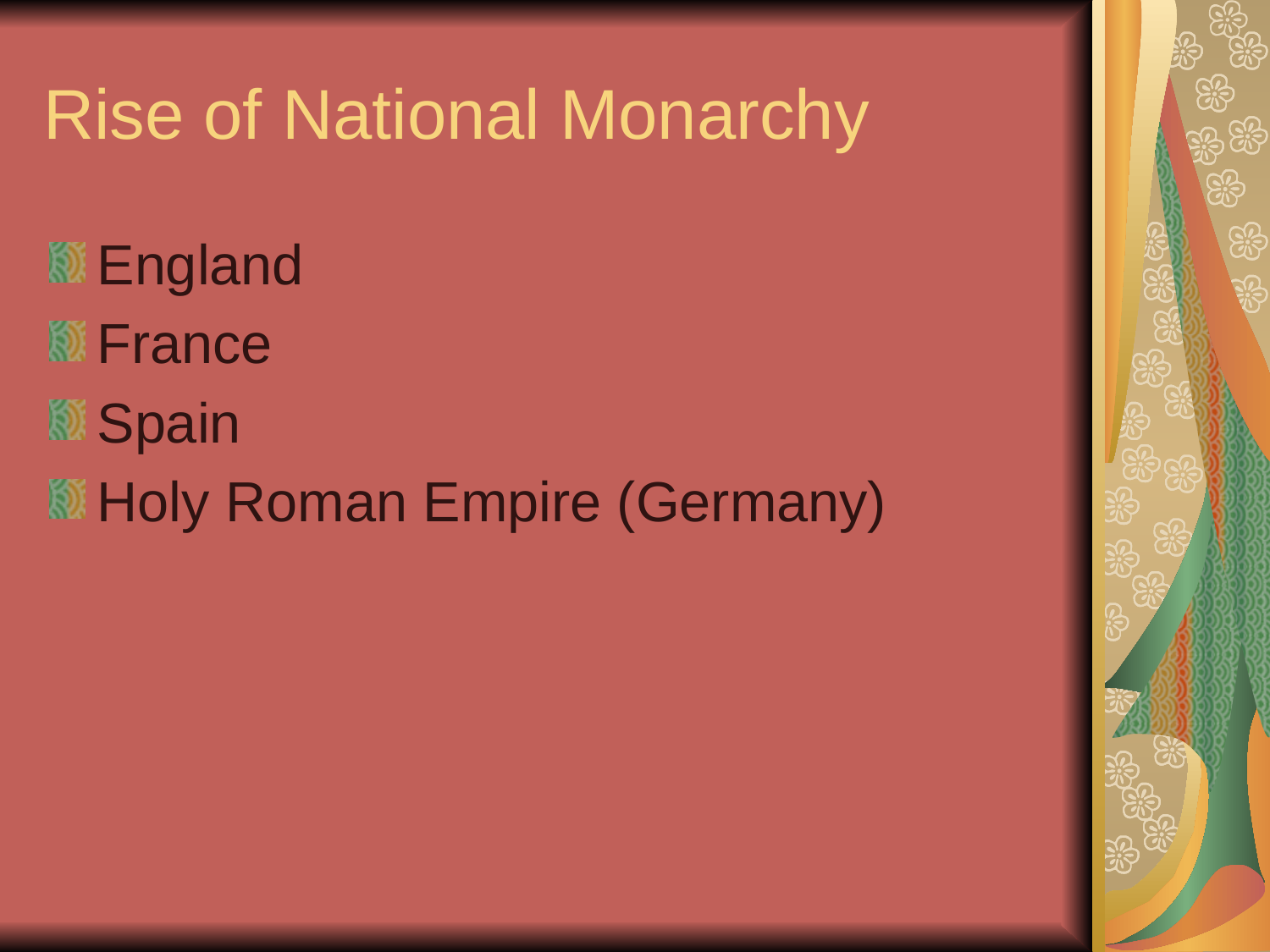

# Rise of National Monarchy
England
France
Spain
Holy Roman Empire (Germany)